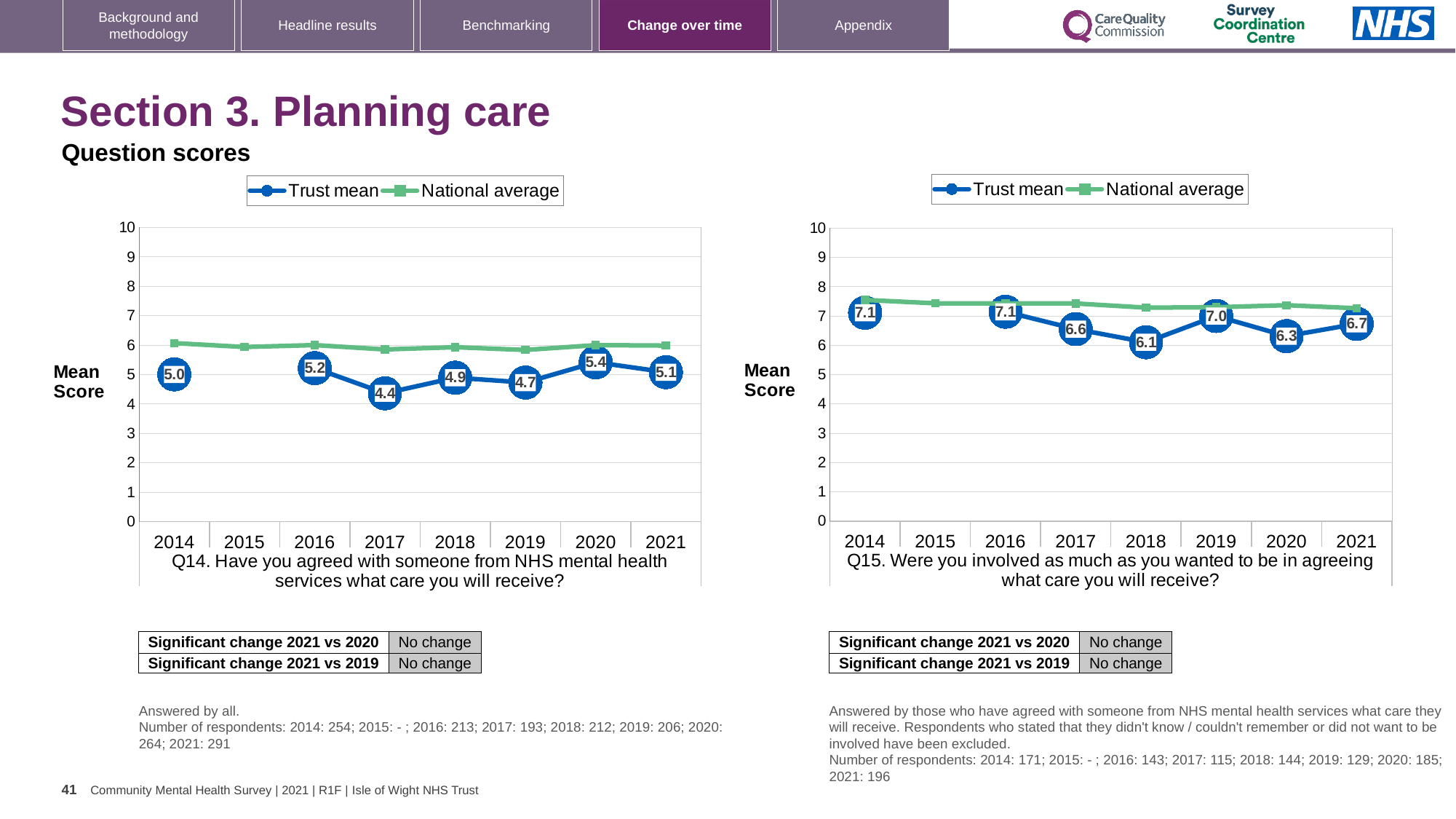

# Section 3. Planning care
Question scores

### Chart

| Category | Trust mean | National average |
|---|---|---|
| 2014 | 7.11525864411849 | 7.551279582587234 |
| 2015 | None | 7.436200468015481 |
| 2016 | 7.14954129070055 | 7.436721556858204 |
| 2017 | 6.55530657751962 | 7.430115250369245 |
| 2018 | 6.10683089944426 | 7.288563072600695 |
| 2019 | 7.00231482857242 | 7.303218690285378 |
| 2020 | 6.31651232312523 | 7.371893324208745 |
| 2021 | 6.7367955965847 | 7.268434215919926 |

### Chart

| Category | Trust mean | National average |
|---|---|---|
| 2014 | 5.00762206694374 | 6.069256459462832 |
| 2015 | None | 5.938690464494243 |
| 2016 | 5.22123209167964 | 6.002468576953853 |
| 2017 | 4.36363064733739 | 5.855037095486387 |
| 2018 | 4.89529640522818 | 5.931349231310174 |
| 2019 | 4.7302964479387 | 5.837602533052062 |
| 2020 | 5.41919345307996 | 6.000968853825601 |
| 2021 | 5.08123530305521 | 5.986567912826297 |
| Significant change 2021 vs 2020 | No change |
| --- | --- |
| Significant change 2021 vs 2019 | No change |
| Significant change 2021 vs 2020 | No change |
| --- | --- |
| Significant change 2021 vs 2019 | No change |
Answered by all.
Number of respondents: 2014: 254; 2015: - ; 2016: 213; 2017: 193; 2018: 212; 2019: 206; 2020: 264; 2021: 291
Answered by those who have agreed with someone from NHS mental health services what care they will receive. Respondents who stated that they didn't know / couldn't remember or did not want to be involved have been excluded.
Number of respondents: 2014: 171; 2015: - ; 2016: 143; 2017: 115; 2018: 144; 2019: 129; 2020: 185; 2021: 196

41